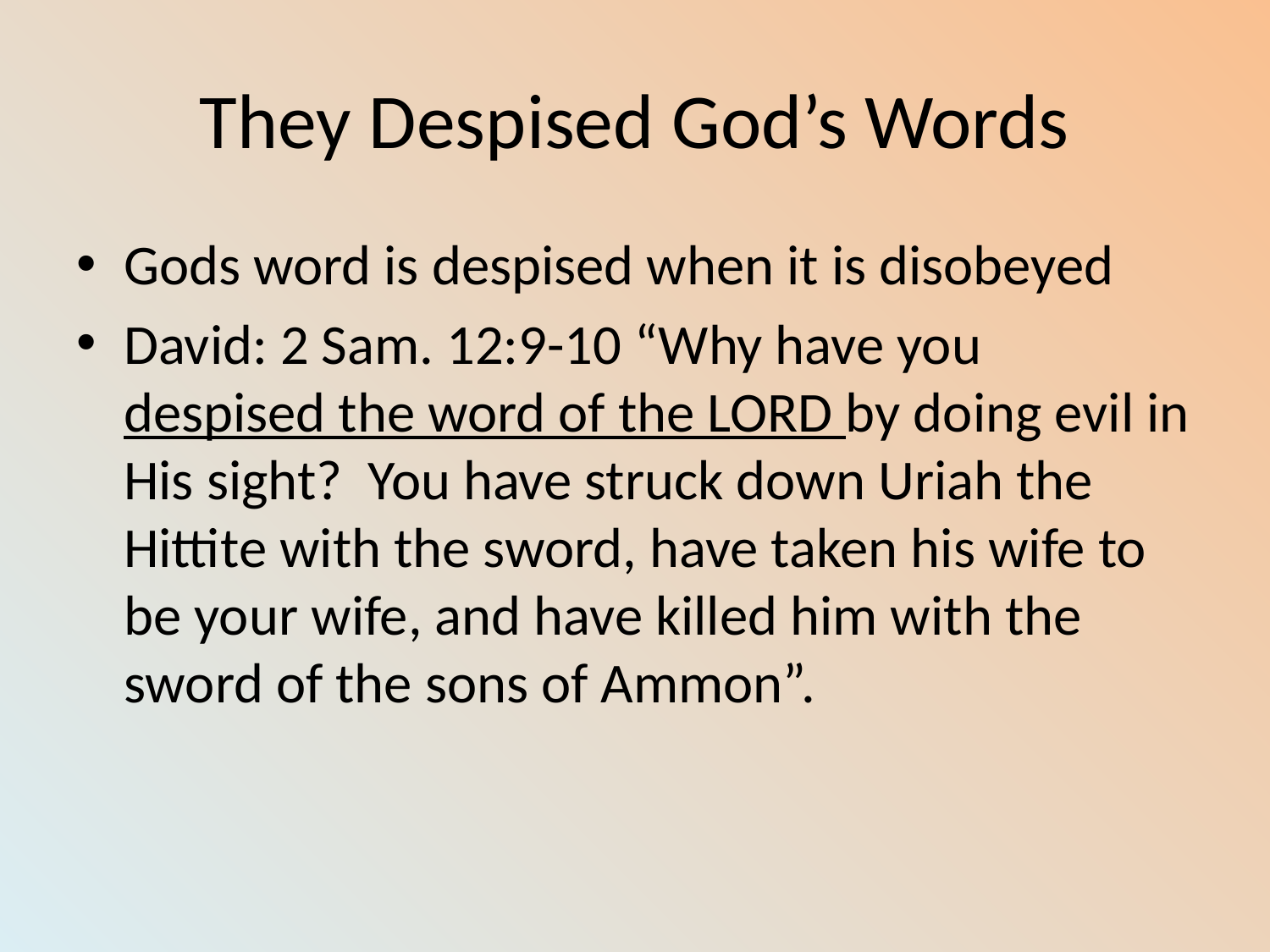

# They Despised God’s Words
Gods word is despised when it is disobeyed
David: 2 Sam. 12:9-10 “Why have you despised the word of the LORD by doing evil in His sight?  You have struck down Uriah the Hittite with the sword, have taken his wife to be your wife, and have killed him with the sword of the sons of Ammon”.